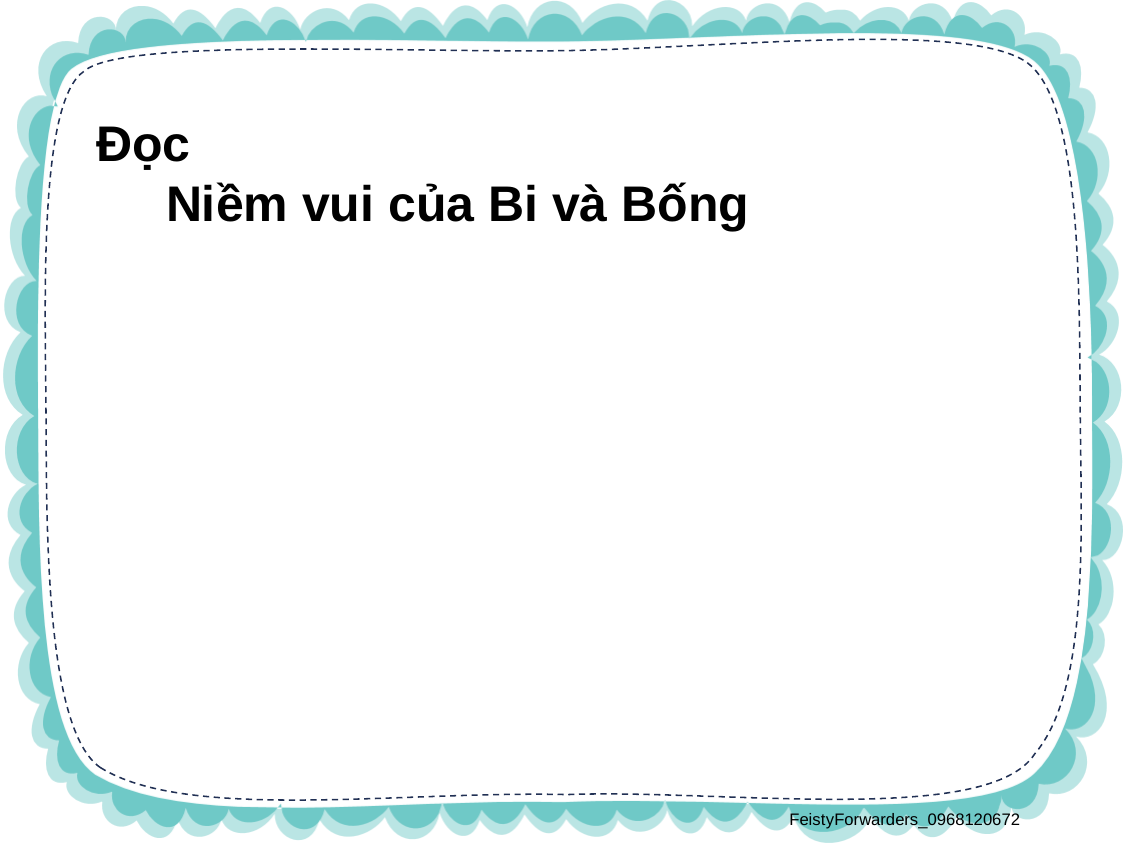

Đọc
     Niềm vui của Bi và Bống